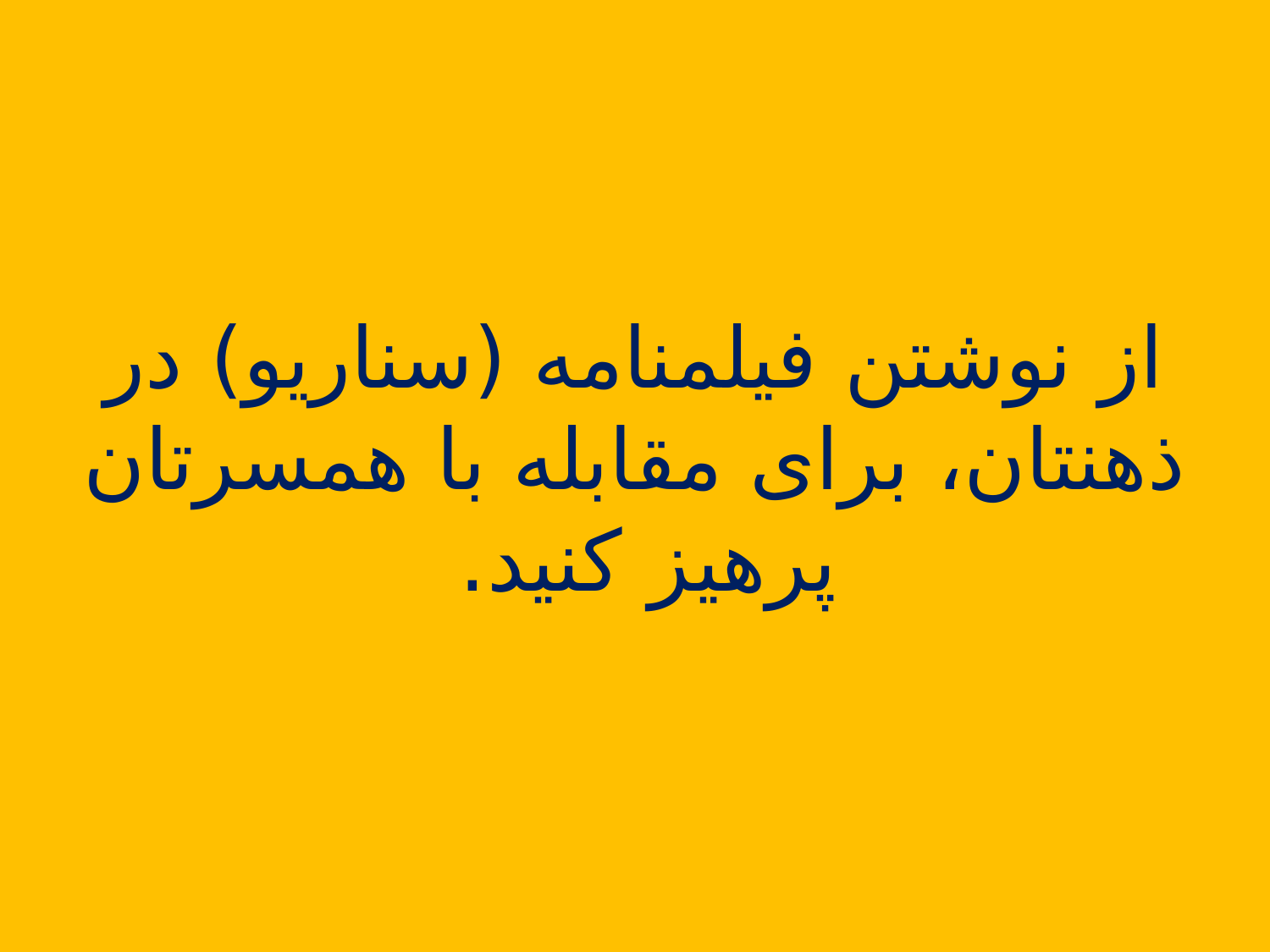

#

از نوشتن فیلمنامه (سناریو) در ذهنتان، برای مقابله با همسرتان پرهیز کنید.